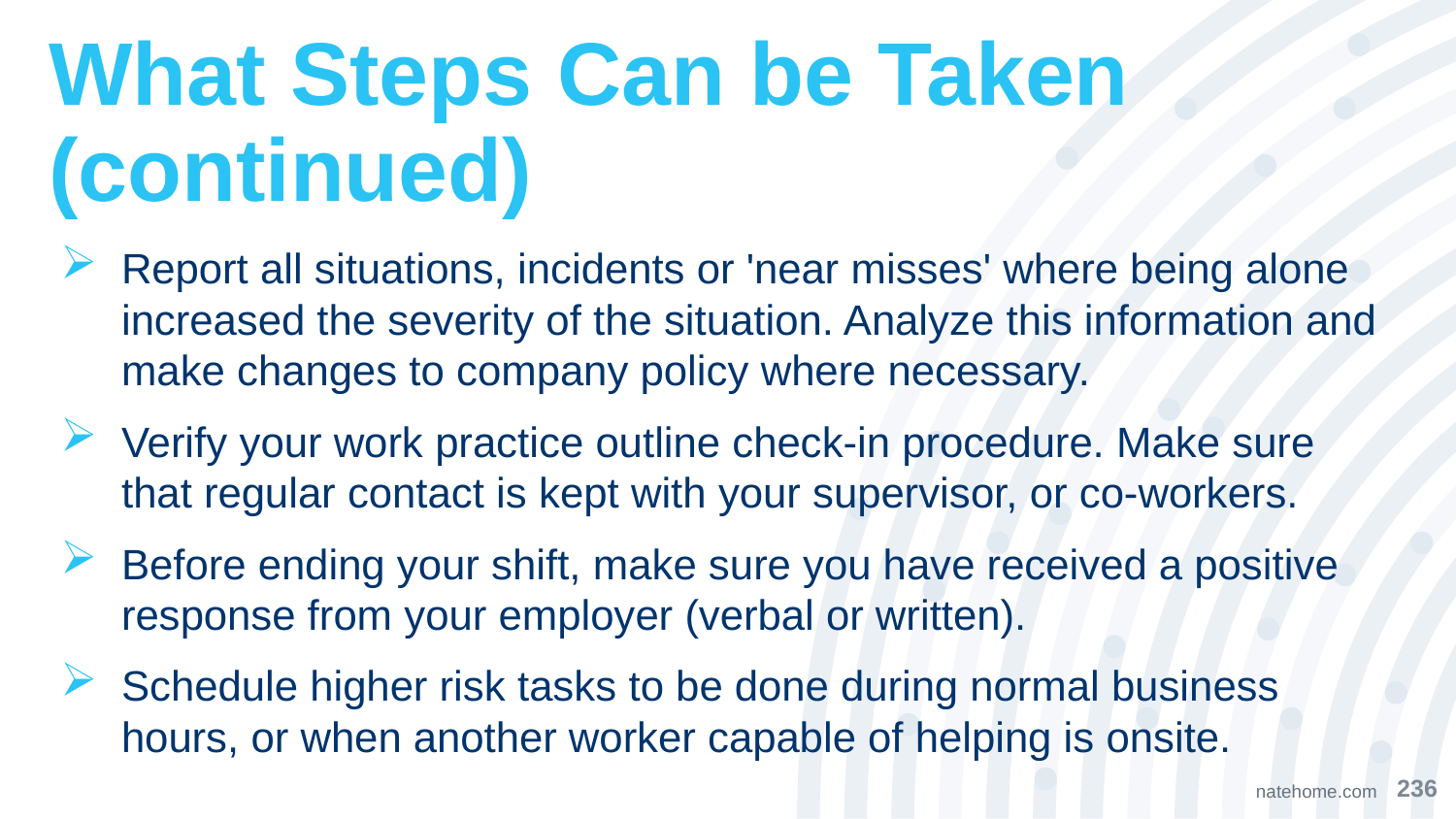

# What Steps Can be Taken (continued)
Report all situations, incidents or 'near misses' where being alone increased the severity of the situation. Analyze this information and make changes to company policy where necessary.
Verify your work practice outline check-in procedure. Make sure that regular contact is kept with your supervisor, or co-workers.
Before ending your shift, make sure you have received a positive response from your employer (verbal or written).
Schedule higher risk tasks to be done during normal business hours, or when another worker capable of helping is onsite.

236
natehome.com